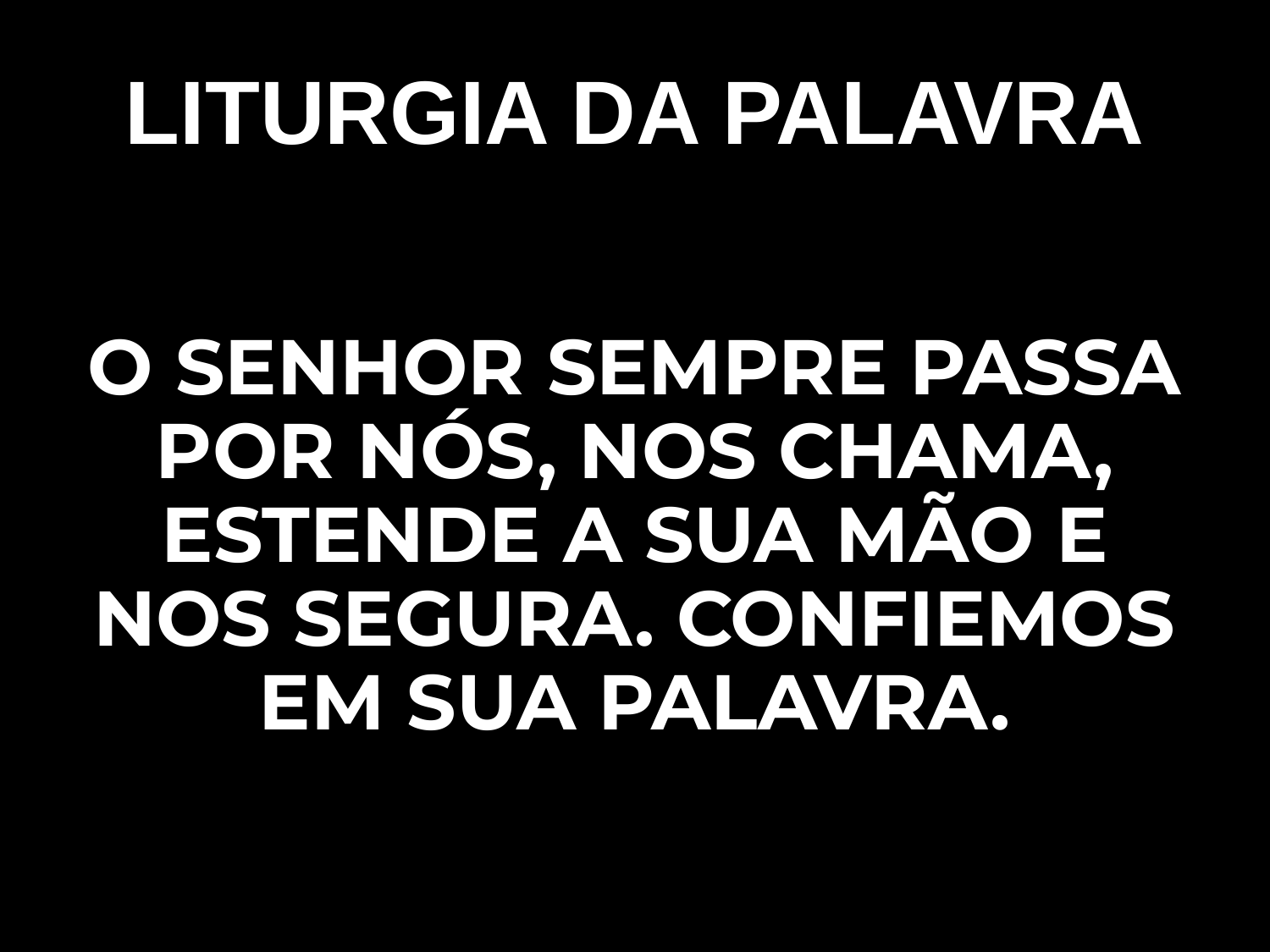

# LITURGIA DA PALAVRA
O SENHOR SEMPRE PASSA POR NÓS, NOS CHAMA, ESTENDE A SUA MÃO E NOS SEGURA. CONFIEMOS EM SUA PALAVRA.